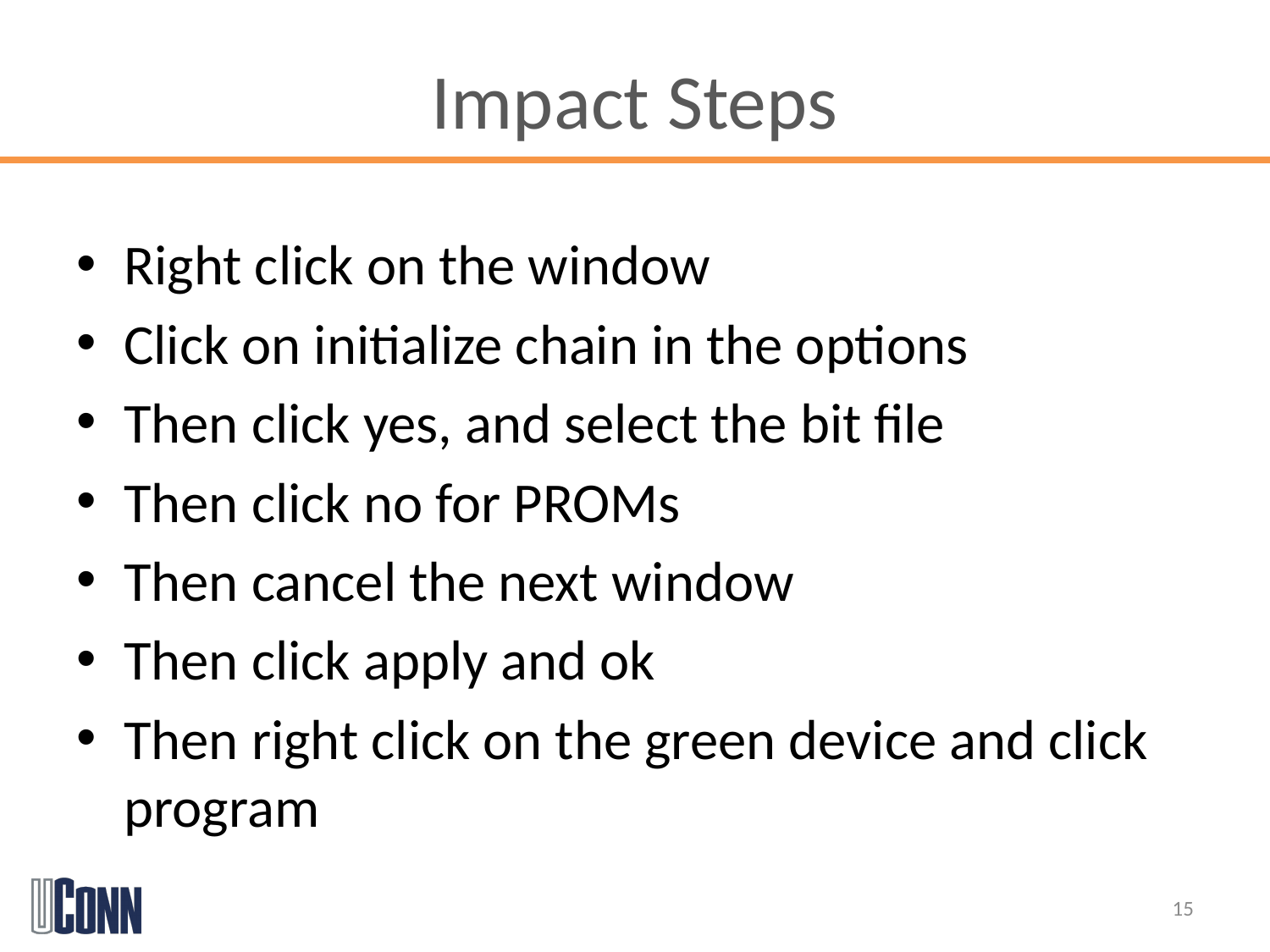

# Impact Steps
Right click on the window
Click on initialize chain in the options
Then click yes, and select the bit file
Then click no for PROMs
Then cancel the next window
Then click apply and ok
Then right click on the green device and click program
15